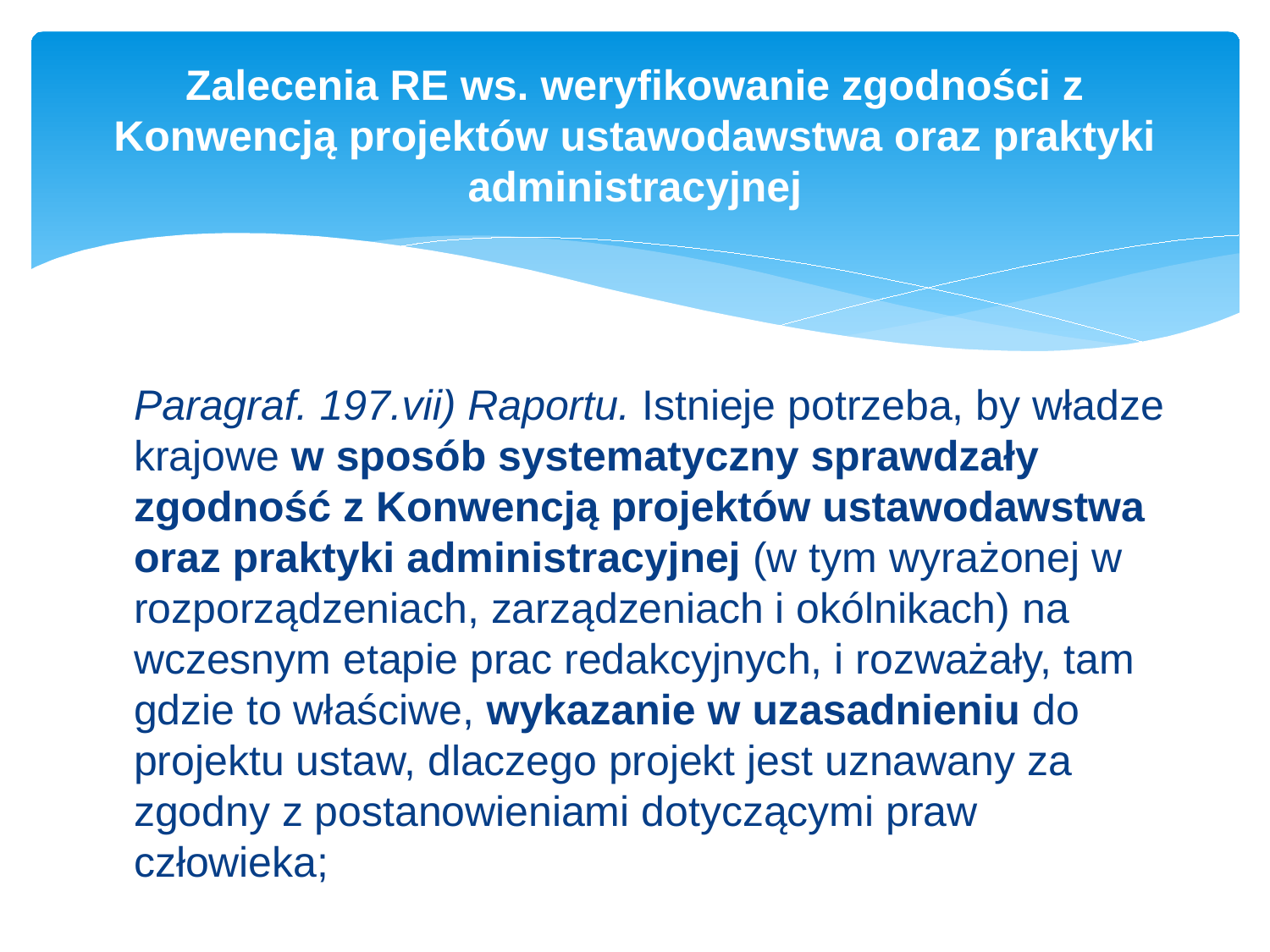

# Zalecenia RE ws. weryfikowanie zgodności z Konwencją projektów ustawodawstwa oraz praktyki administracyjnej
Paragraf. 197.vii) Raportu. Istnieje potrzeba, by władze krajowe w sposób systematyczny sprawdzały zgodność z Konwencją projektów ustawodawstwa oraz praktyki administracyjnej (w tym wyrażonej w rozporządzeniach, zarządzeniach i okólnikach) na wczesnym etapie prac redakcyjnych, i rozważały, tam gdzie to właściwe, wykazanie w uzasadnieniu do projektu ustaw, dlaczego projekt jest uznawany za zgodny z postanowieniami dotyczącymi praw człowieka;